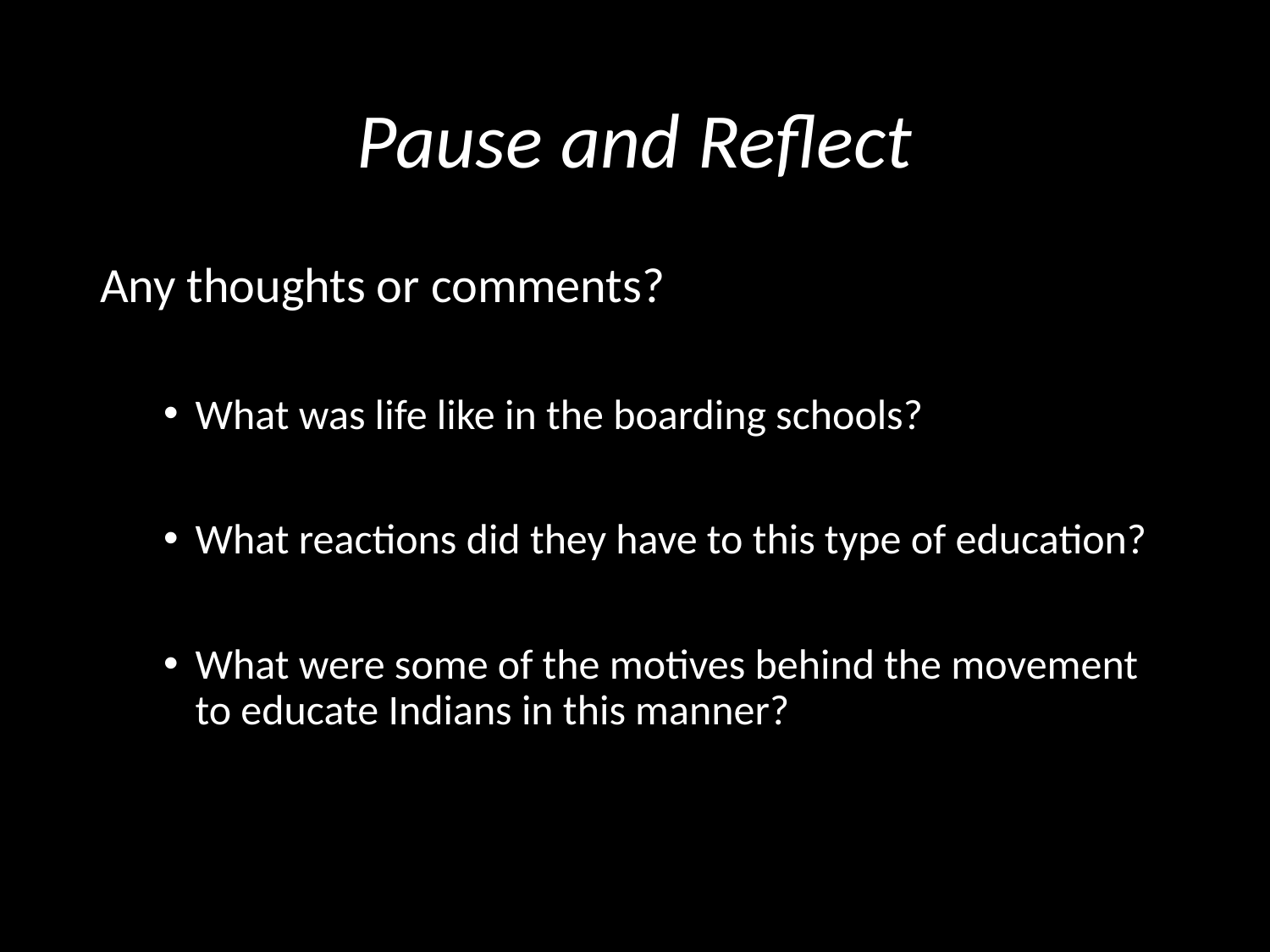

# Pause and Reflect
Any thoughts or comments?

What was life like in the boarding schools?

What reactions did they have to this type of education?

What were some of the motives behind the movement to educate Indians in this manner?